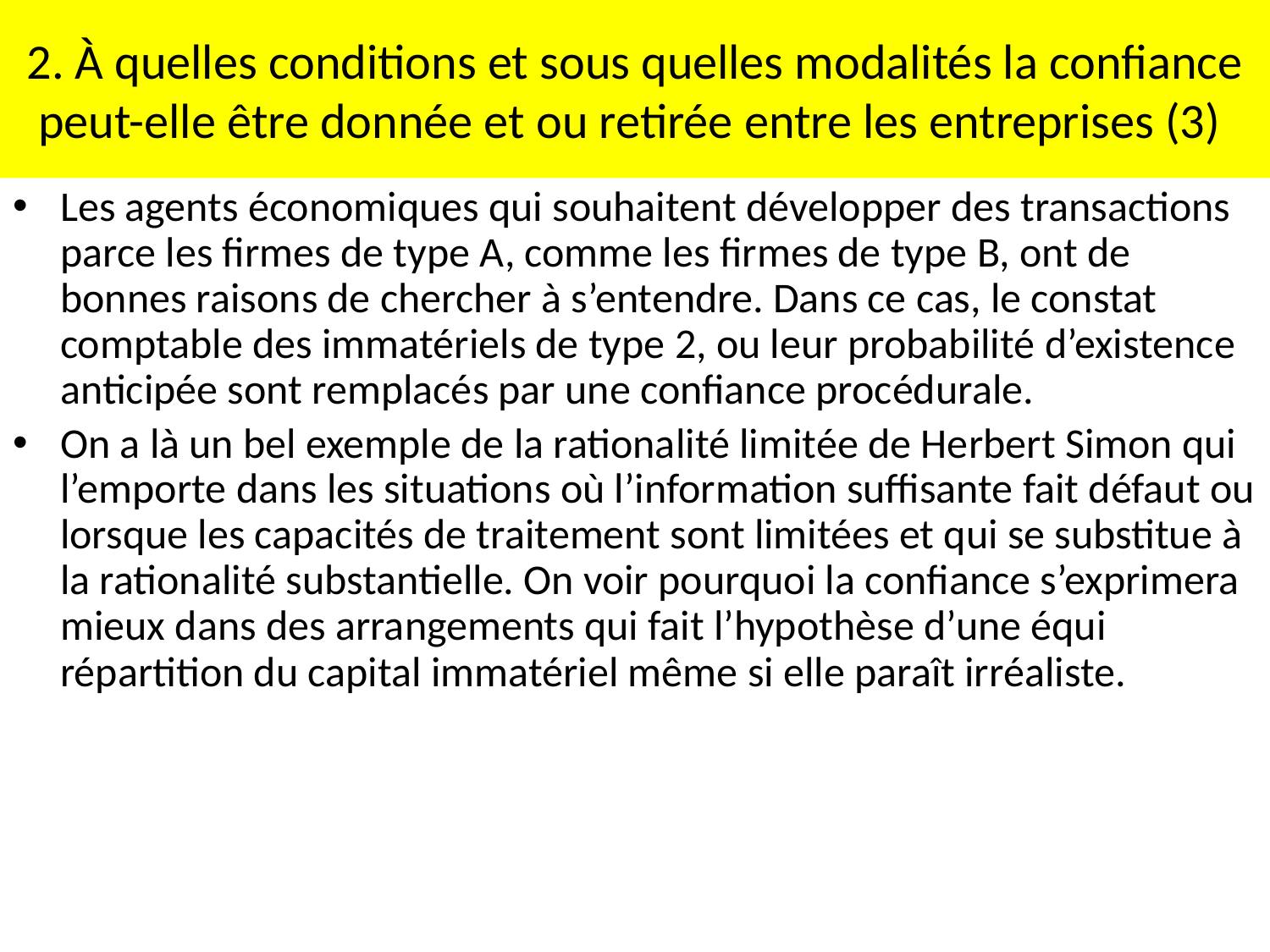

# 2. À quelles conditions et sous quelles modalités la confiance peut-elle être donnée et ou retirée entre les entreprises (3)
Les agents économiques qui souhaitent développer des transactions parce les firmes de type A, comme les firmes de type B, ont de bonnes raisons de chercher à s’entendre. Dans ce cas, le constat comptable des immatériels de type 2, ou leur probabilité d’existence anticipée sont remplacés par une confiance procédurale.
On a là un bel exemple de la rationalité limitée de Herbert Simon qui l’emporte dans les situations où l’information suffisante fait défaut ou lorsque les capacités de traitement sont limitées et qui se substitue à la rationalité substantielle. On voir pourquoi la confiance s’exprimera mieux dans des arrangements qui fait l’hypothèse d’une équi répartition du capital immatériel même si elle paraît irréaliste.